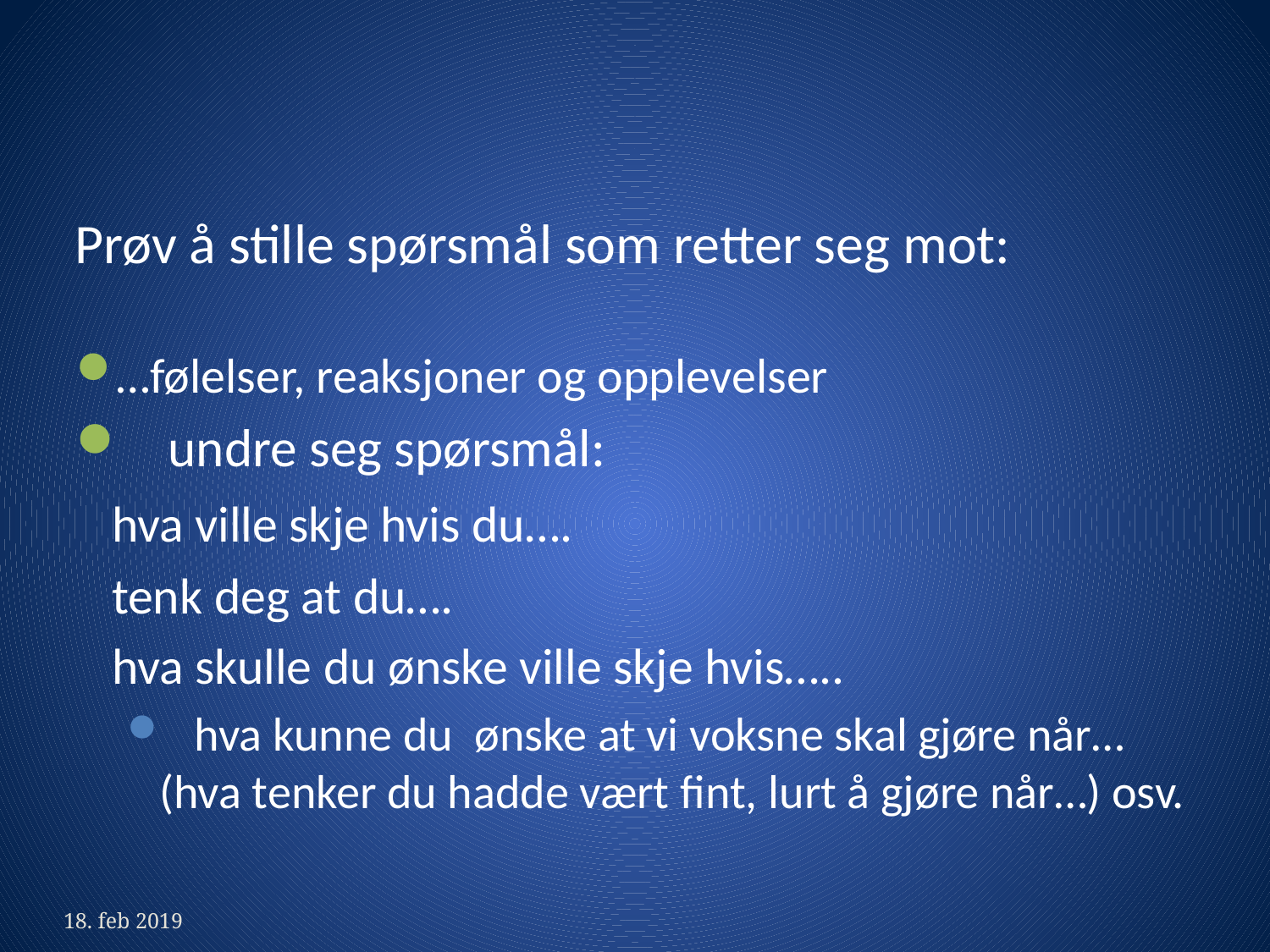

# Prøv å stille spørsmål som retter seg mot:

…følelser, reaksjoner og opplevelser
    undre seg spørsmål:
		hva ville skje hvis du….
		tenk deg at du….
		hva skulle du ønske ville skje hvis…..
   hva kunne du  ønske at vi voksne skal gjøre når… (hva tenker du hadde vært fint, lurt å gjøre når…) osv.

18. feb 2019
Emilie C.  Kinge
41